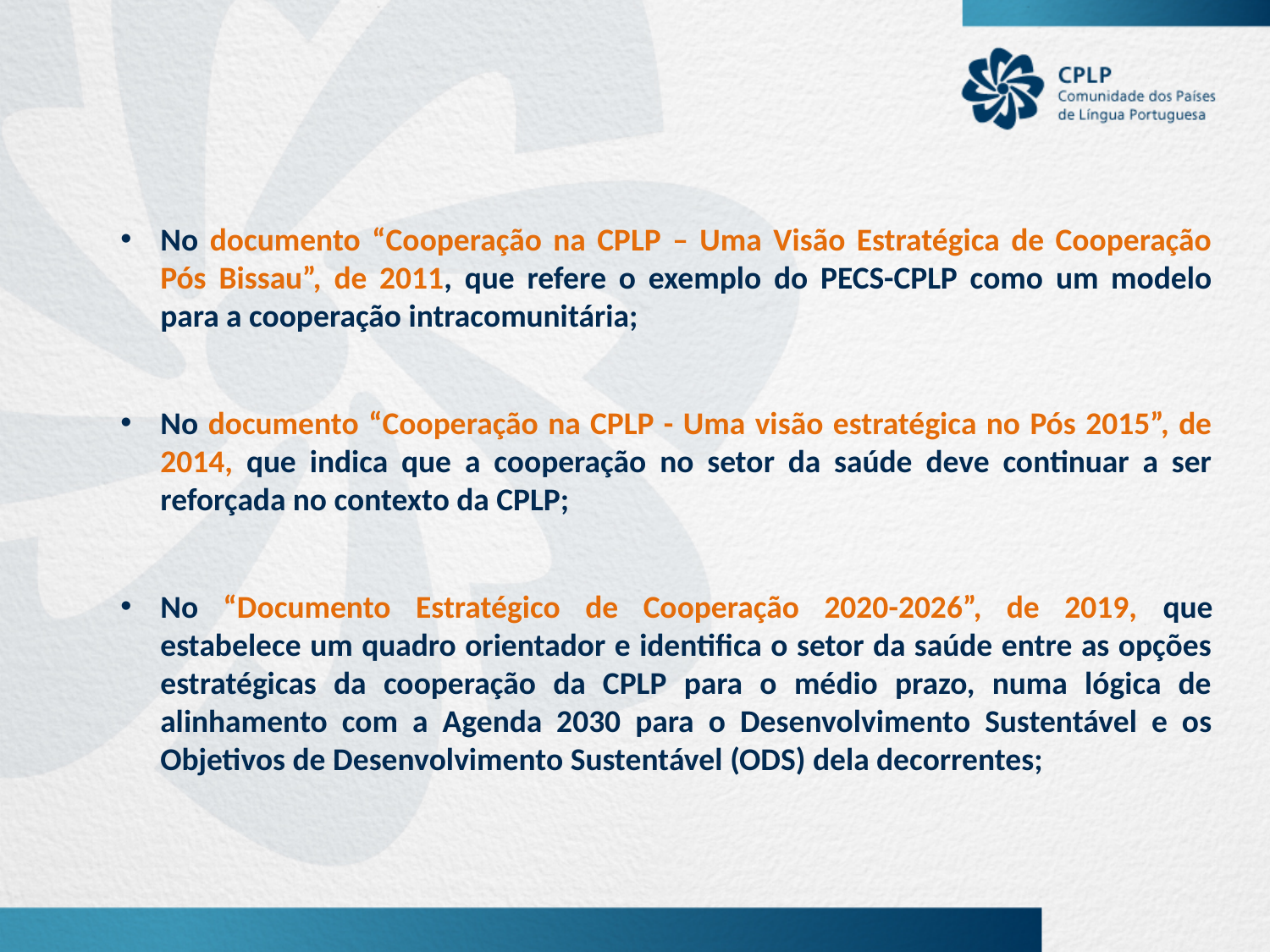

No documento “Cooperação na CPLP – Uma Visão Estratégica de Cooperação Pós Bissau”, de 2011, que refere o exemplo do PECS-CPLP como um modelo para a cooperação intracomunitária;

No documento “Cooperação na CPLP - Uma visão estratégica no Pós 2015”, de 2014, que indica que a cooperação no setor da saúde deve continuar a ser reforçada no contexto da CPLP;

No “Documento Estratégico de Cooperação 2020-2026”, de 2019, que estabelece um quadro orientador e identifica o setor da saúde entre as opções estratégicas da cooperação da CPLP para o médio prazo, numa lógica de alinhamento com a Agenda 2030 para o Desenvolvimento Sustentável e os Objetivos de Desenvolvimento Sustentável (ODS) dela decorrentes;